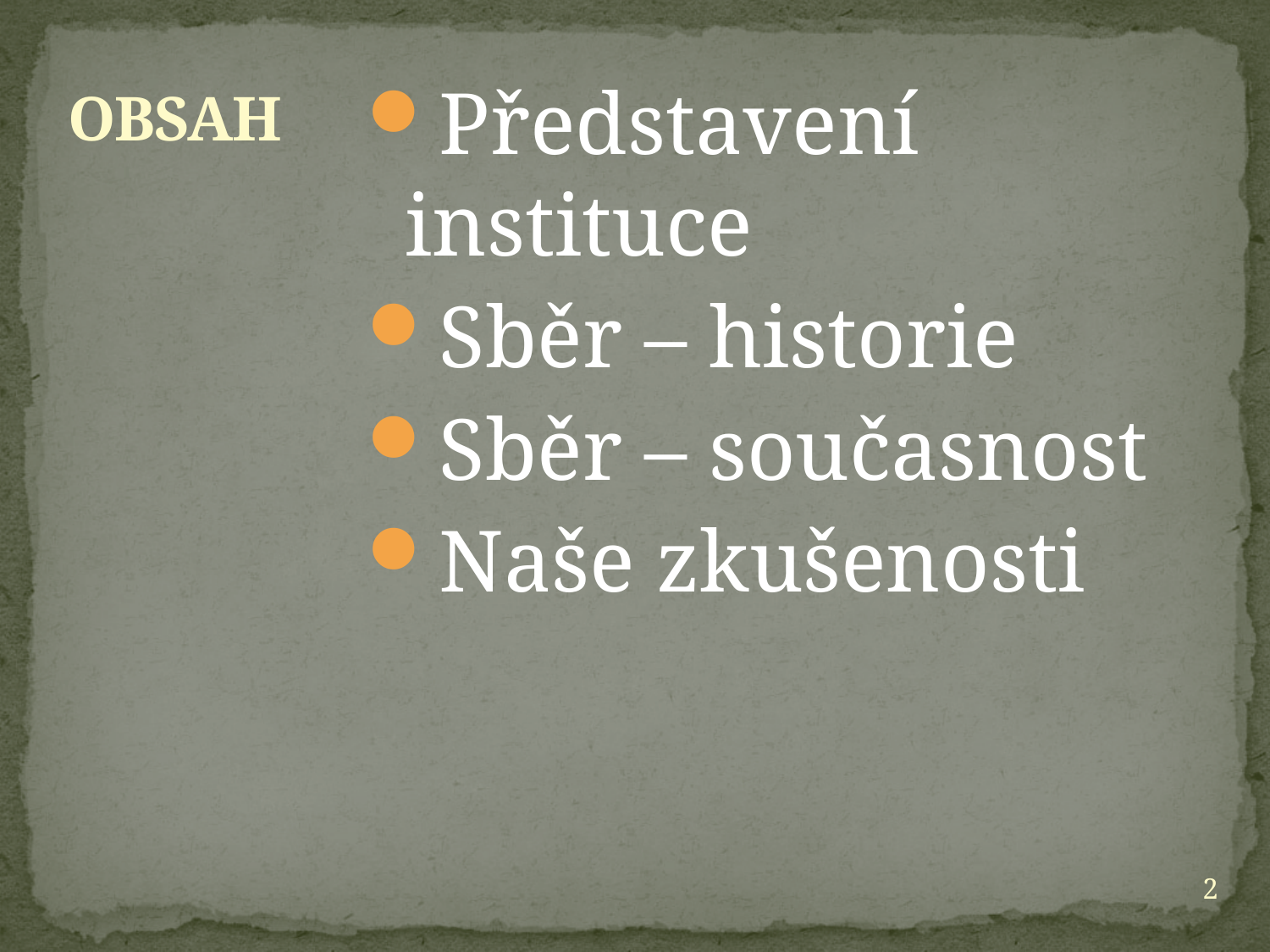

Představení instituce
Sběr – historie
Sběr – současnost
Naše zkušenosti
# OBSAH
2